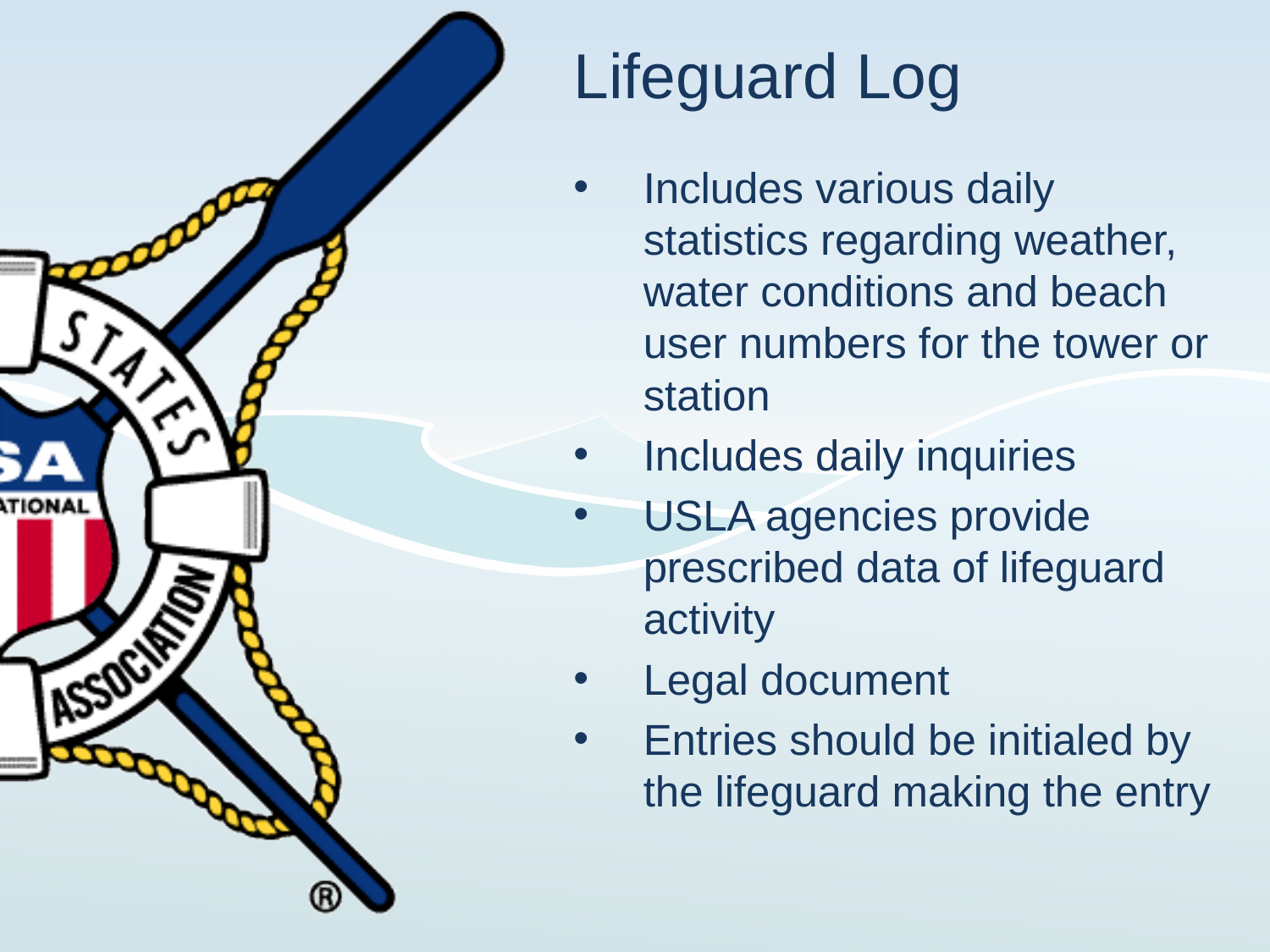

# Lifeguard Log
Includes various daily statistics regarding weather, water conditions and beach user numbers for the tower or station
Includes daily inquiries
USLA agencies provide prescribed data of lifeguard activity
Legal document
Entries should be initialed by the lifeguard making the entry